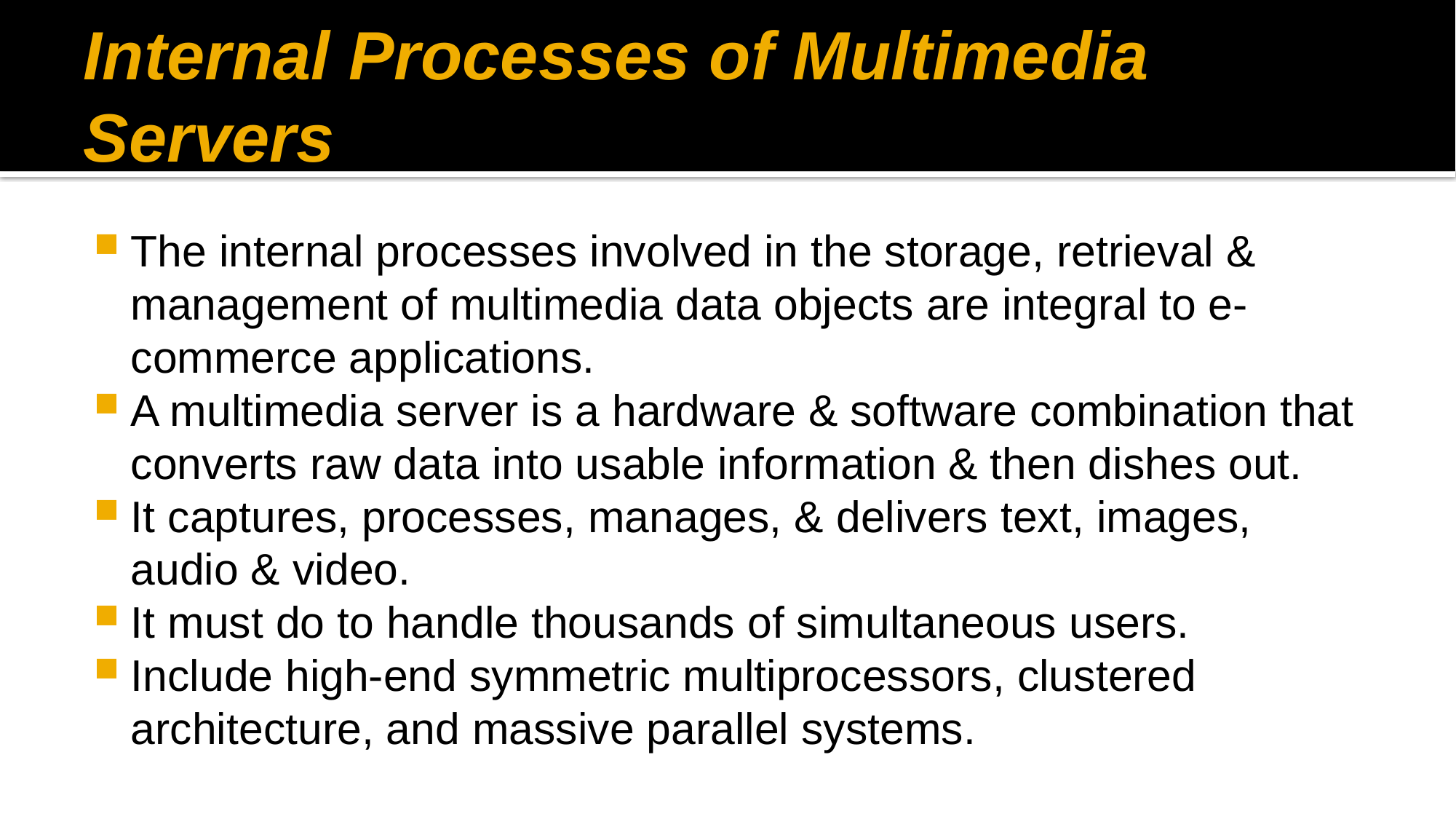

# Internal Processes of Multimedia Servers
The internal processes involved in the storage, retrieval & management of multimedia data objects are integral to e-commerce applications.
A multimedia server is a hardware & software combination that converts raw data into usable information & then dishes out.
It captures, processes, manages, & delivers text, images, audio & video.
It must do to handle thousands of simultaneous users.
Include high-end symmetric multiprocessors, clustered architecture, and massive parallel systems.